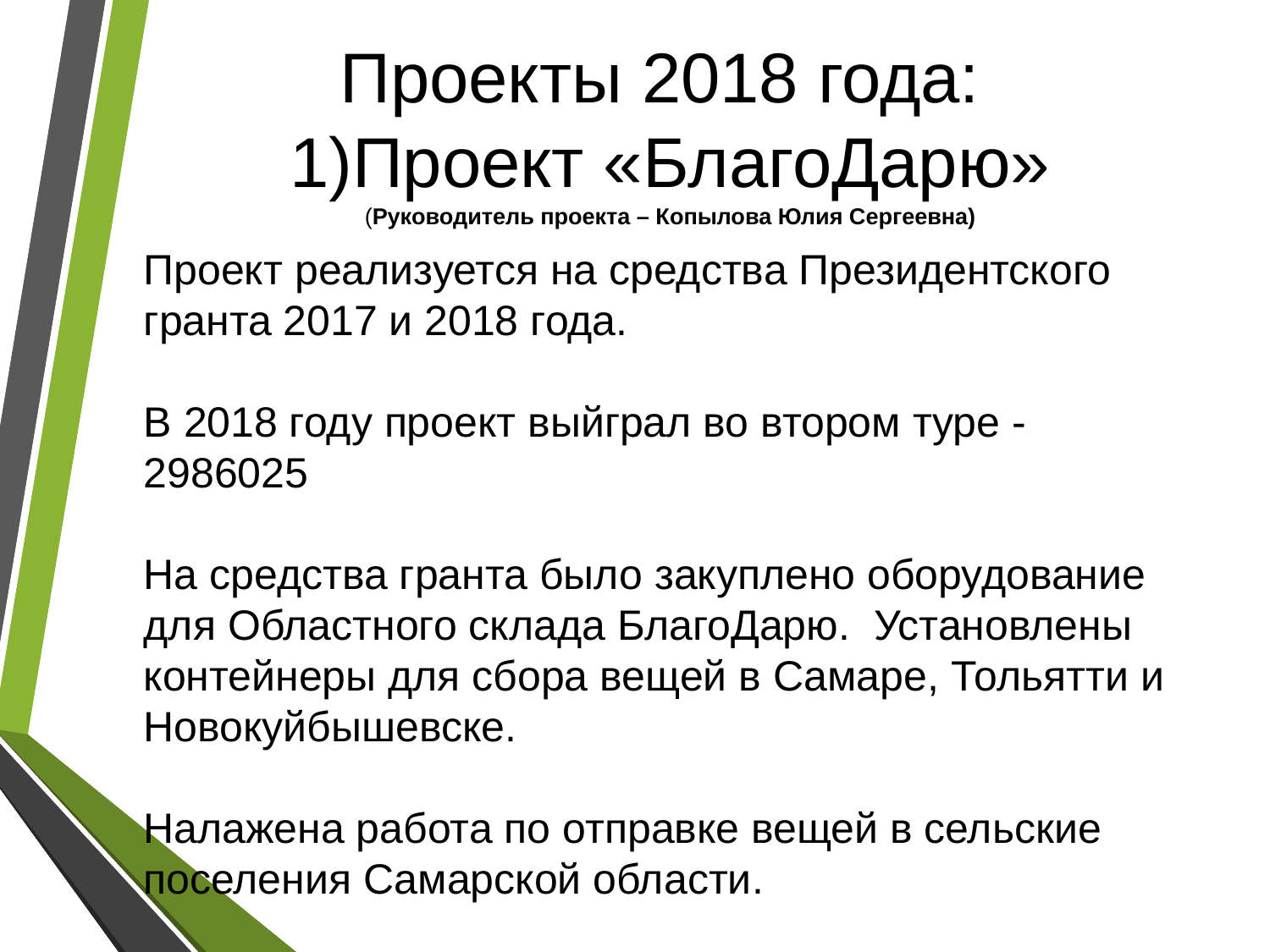

Проекты 2018 года:
1)Проект «БлагоДарю»
(Руководитель проекта – Копылова Юлия Сергеевна)
Проект реализуется на средства Президентского гранта 2017 и 2018 года.

В 2018 году проект выйграл во втором туре -2986025

На средства гранта было закуплено оборудование для Областного склада БлагоДарю.  Установлены контейнеры для сбора вещей в Самаре, Тольятти и Новокуйбышевске.

Налажена работа по отправке вещей в сельские поселения Самарской области.